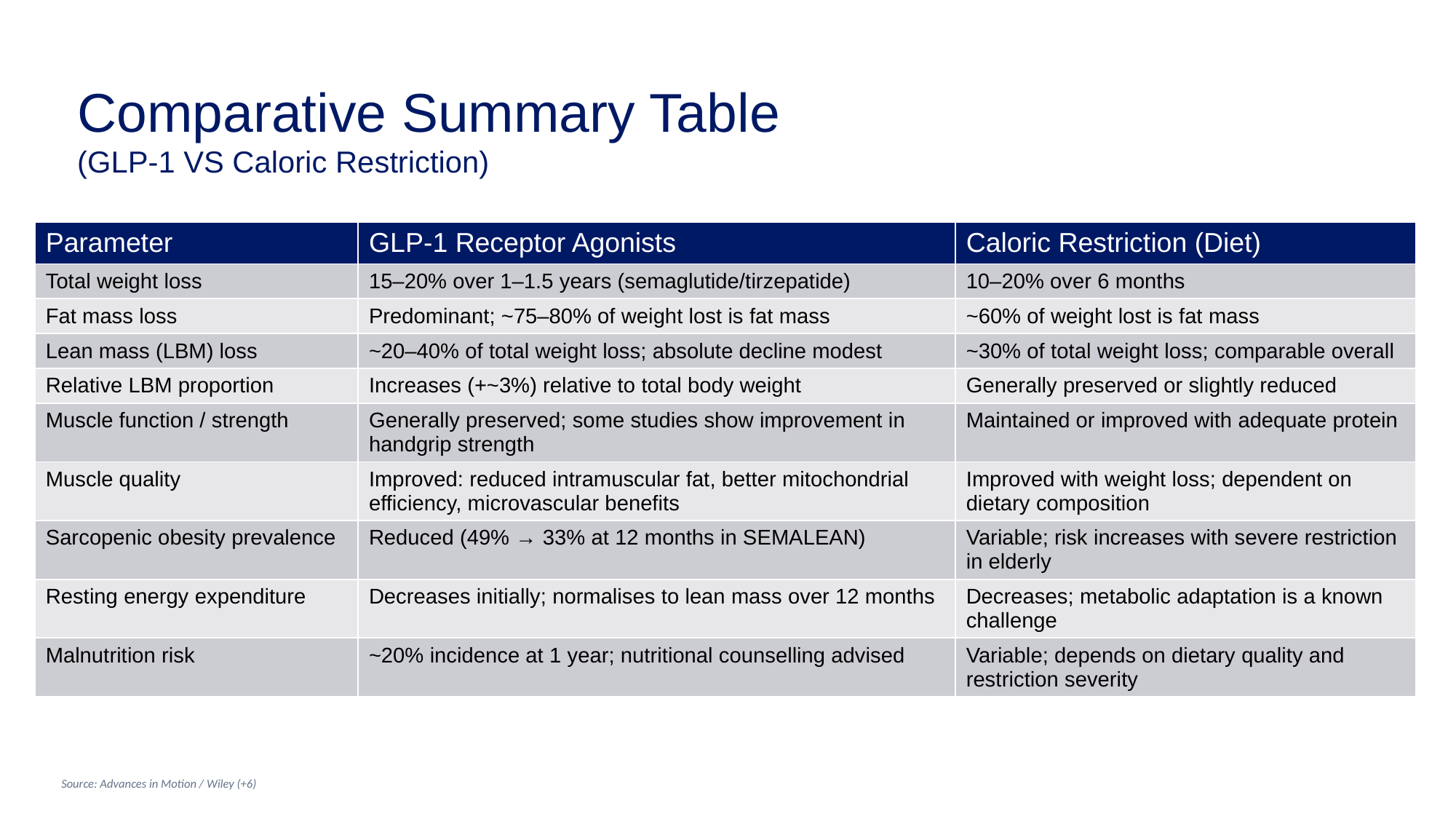

# Comparative Summary Table (GLP-1 VS Caloric Restriction)
| Parameter | GLP-1 Receptor Agonists | Caloric Restriction (Diet) |
| --- | --- | --- |
| Total weight loss | 15–20% over 1–1.5 years (semaglutide/tirzepatide) | 10–20% over 6 months |
| Fat mass loss | Predominant; ~75–80% of weight lost is fat mass | ~60% of weight lost is fat mass |
| Lean mass (LBM) loss | ~20–40% of total weight loss; absolute decline modest | ~30% of total weight loss; comparable overall |
| Relative LBM proportion | Increases (+~3%) relative to total body weight | Generally preserved or slightly reduced |
| Muscle function / strength | Generally preserved; some studies show improvement in handgrip strength | Maintained or improved with adequate protein |
| Muscle quality | Improved: reduced intramuscular fat, better mitochondrial efficiency, microvascular benefits | Improved with weight loss; dependent on dietary composition |
| Sarcopenic obesity prevalence | Reduced (49% → 33% at 12 months in SEMALEAN) | Variable; risk increases with severe restriction in elderly |
| Resting energy expenditure | Decreases initially; normalises to lean mass over 12 months | Decreases; metabolic adaptation is a known challenge |
| Malnutrition risk | ~20% incidence at 1 year; nutritional counselling advised | Variable; depends on dietary quality and restriction severity |
Source: Advances in Motion / Wiley (+6)